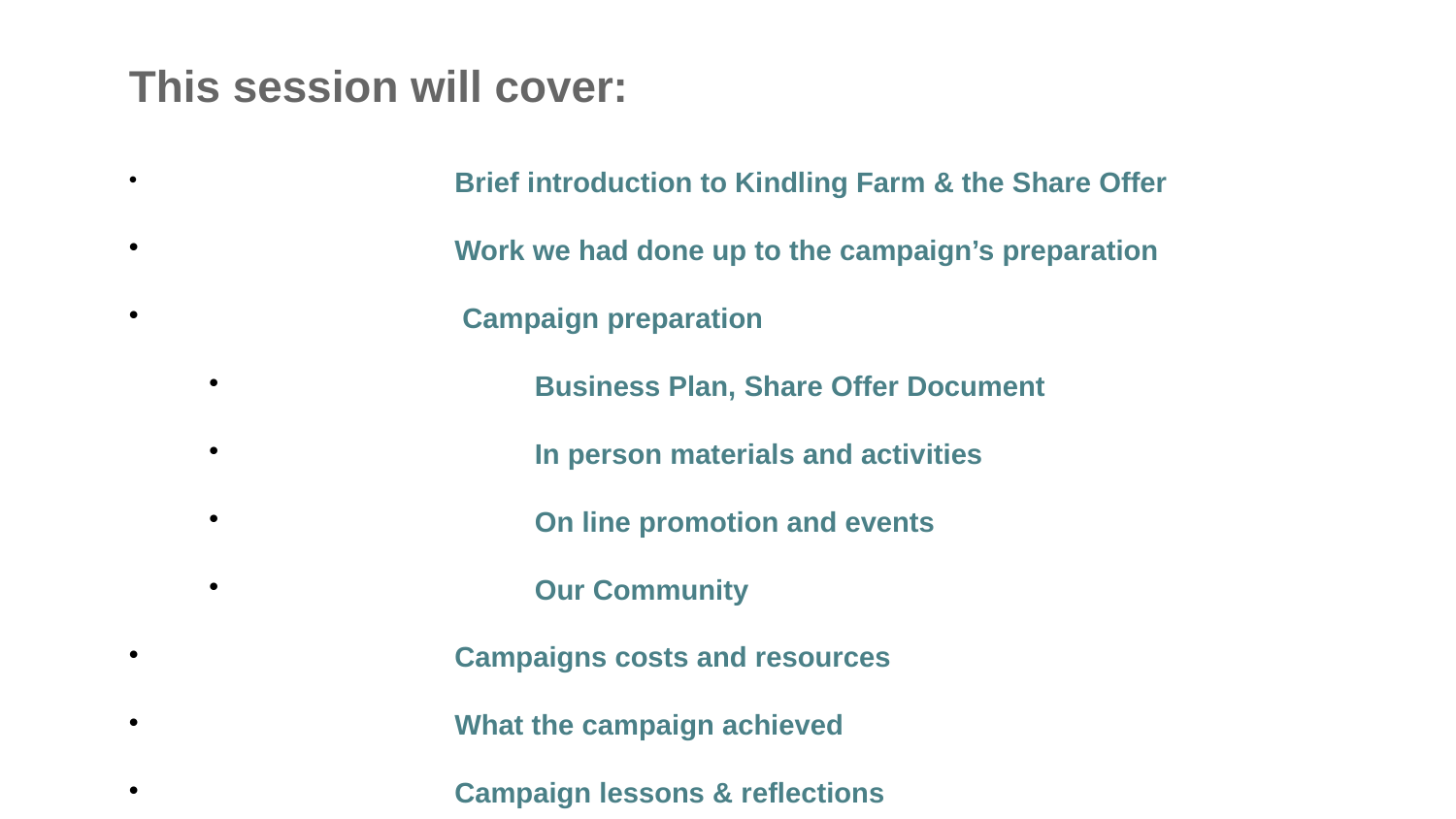

This session will cover:

		Brief introduction to Kindling Farm & the Share Offer

		Work we had done up to the campaign’s preparation

		 Campaign preparation

		Business Plan, Share Offer Document

		In person materials and activities

		On line promotion and events

		Our Community

		Campaigns costs and resources

		What the campaign achieved

		Campaign lessons & reflections

		After the campaign